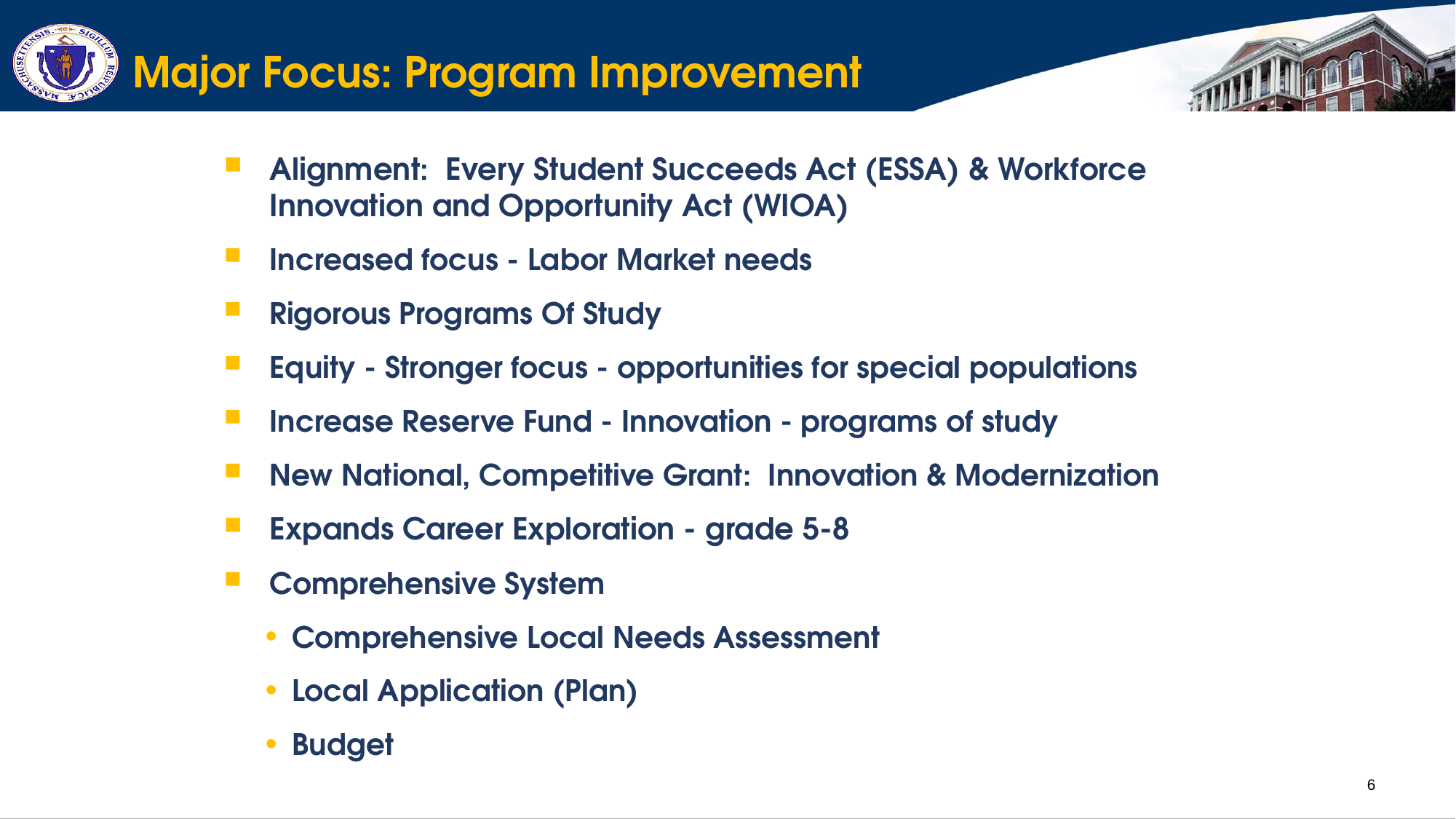

# Major Focus: Program Improvement
Alignment:  Every Student Succeeds Act (ESSA) & Workforce Innovation and Opportunity Act (WIOA)
Increased focus - Labor Market needs
Rigorous Programs Of Study
Equity - Stronger focus - opportunities for special populations
Increase Reserve Fund - Innovation - programs of study
New National, Competitive Grant:  Innovation & Modernization
Expands Career Exploration - grade 5-8
Comprehensive System
Comprehensive Local Needs Assessment
Local Application (Plan)
Budget